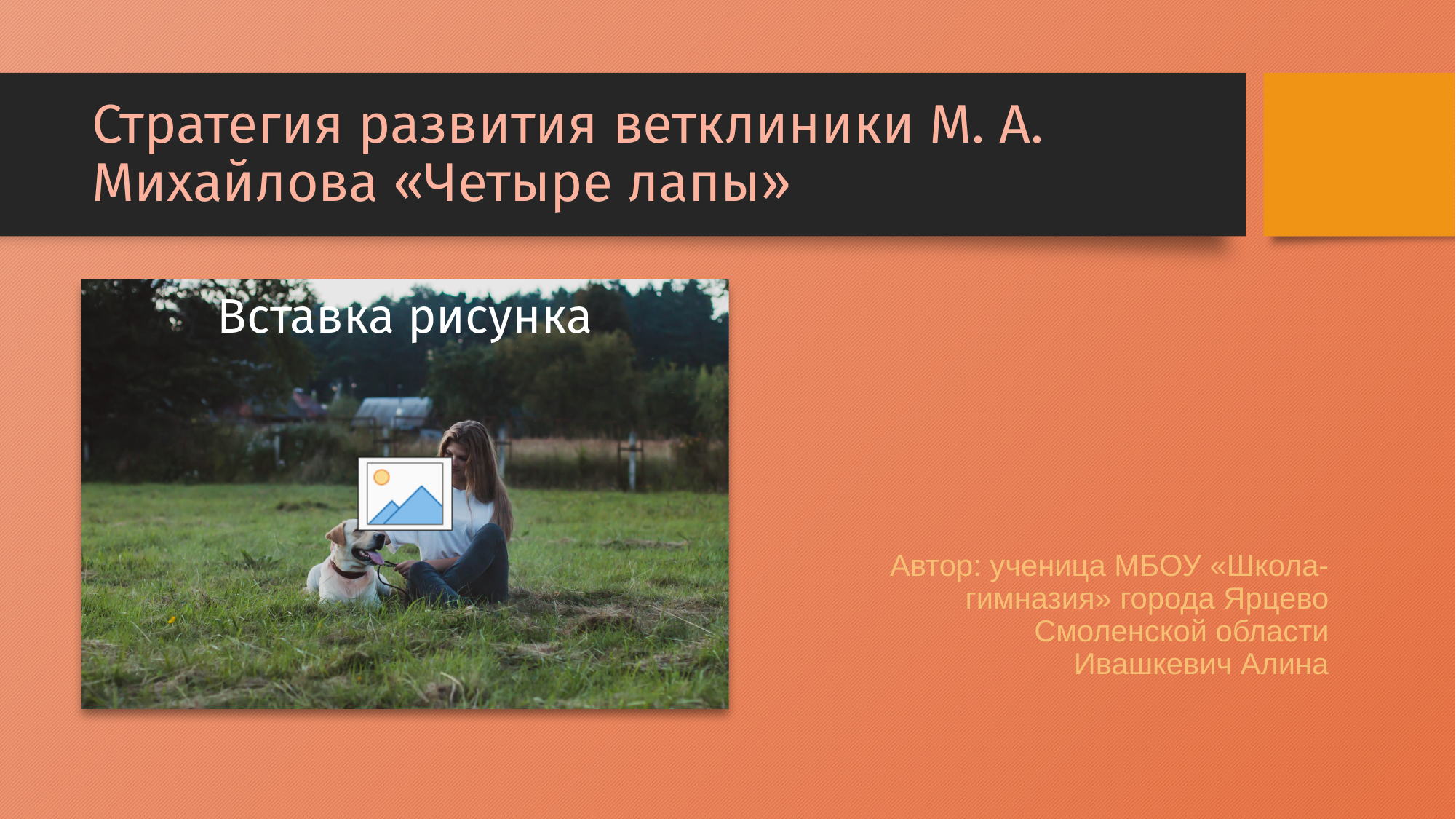

# Стратегия развития ветклиники М. А. Михайлова «Четыре лапы»

Автор: ученица МБОУ «Школа-гимназия» города Ярцево Смоленской области Ивашкевич Алина